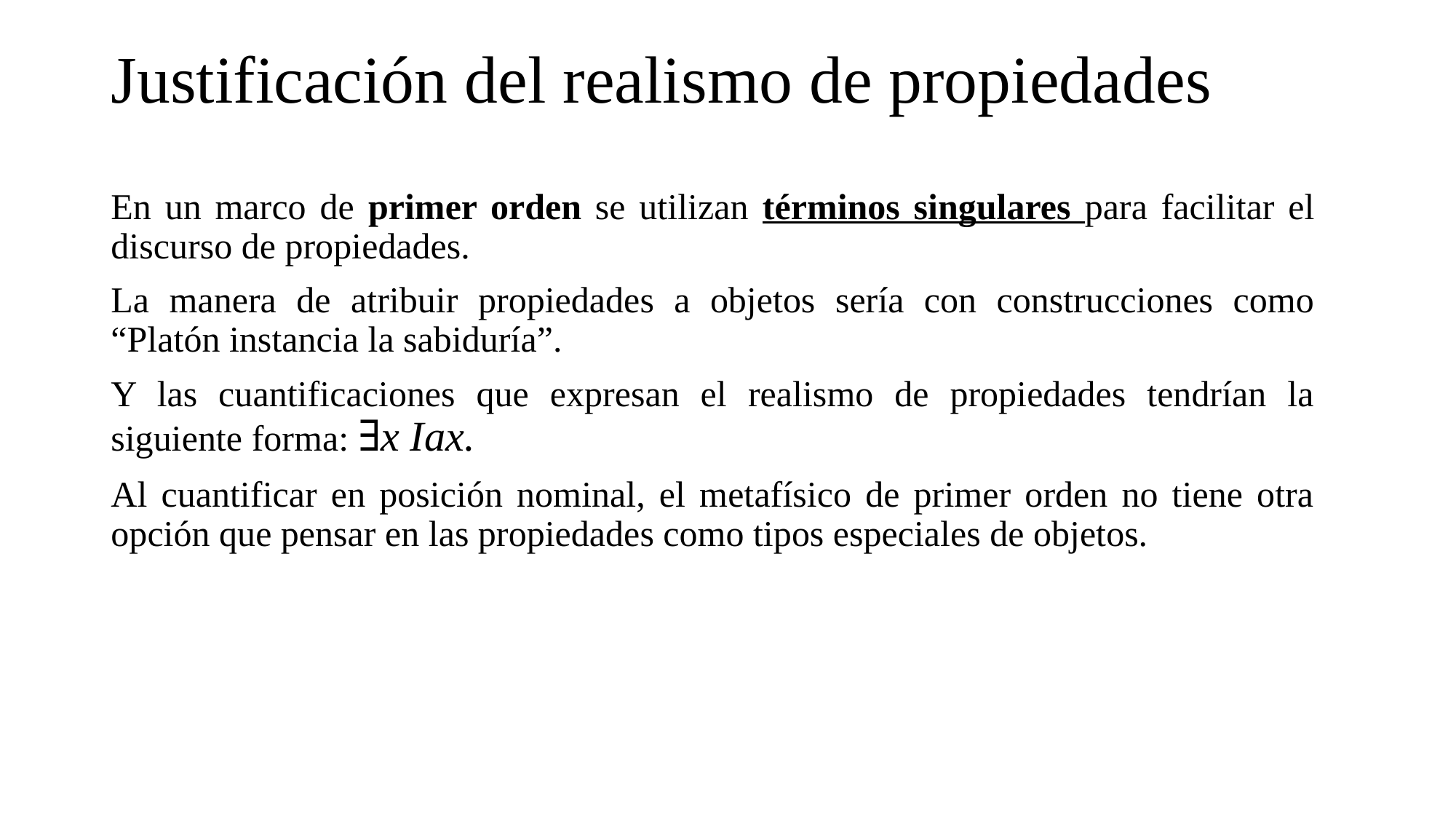

# Justificación del realismo de propiedades
En un marco de primer orden se utilizan términos singulares para facilitar el discurso de propiedades.
La manera de atribuir propiedades a objetos sería con construcciones como “Platón instancia la sabiduría”.
Y las cuantificaciones que expresan el realismo de propiedades tendrían la siguiente forma: ∃x Iax.
Al cuantificar en posición nominal, el metafísico de primer orden no tiene otra opción que pensar en las propiedades como tipos especiales de objetos.